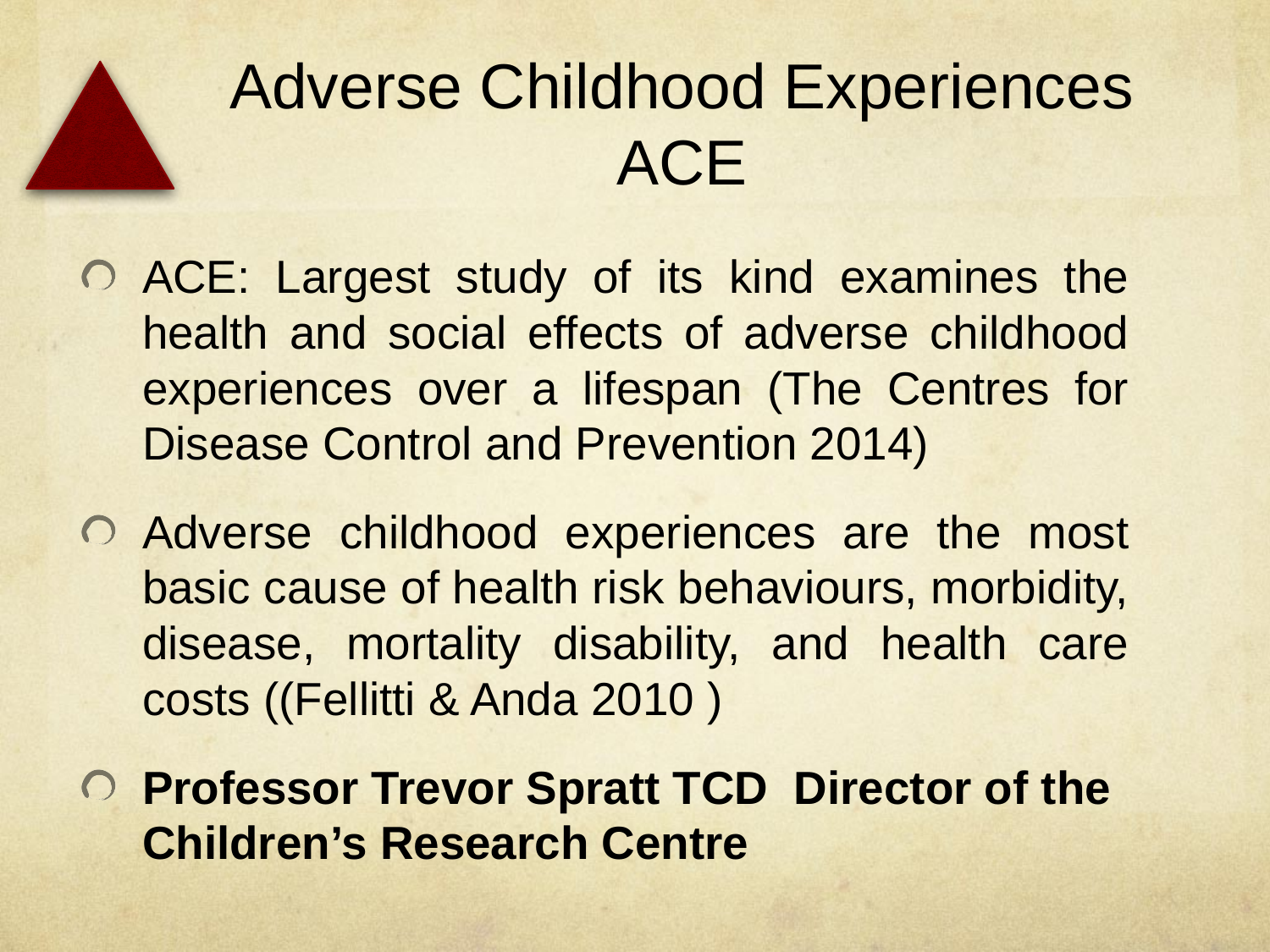

# Adverse Childhood Experiences ACE
ACE: Largest study of its kind examines the health and social effects of adverse childhood experiences over a lifespan (The Centres for Disease Control and Prevention 2014)
Adverse childhood experiences are the most basic cause of health risk behaviours, morbidity, disease, mortality disability, and health care costs ((Fellitti & Anda 2010 )
Professor Trevor Spratt TCD  Director of the Children’s Research Centre